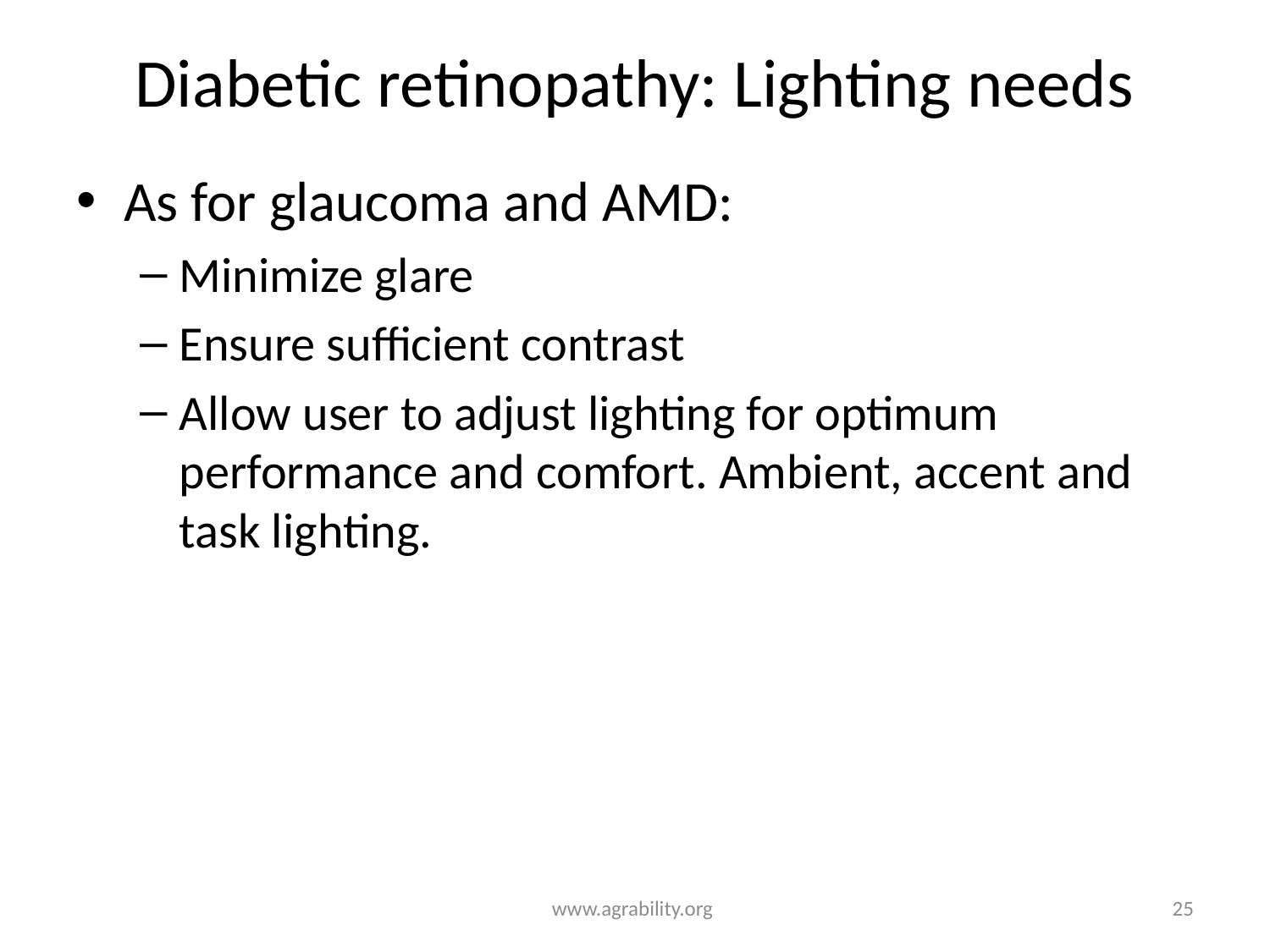

# Diabetic retinopathy: Lighting needs
As for glaucoma and AMD:
Minimize glare
Ensure sufficient contrast
Allow user to adjust lighting for optimum performance and comfort. Ambient, accent and task lighting.
www.agrability.org
25